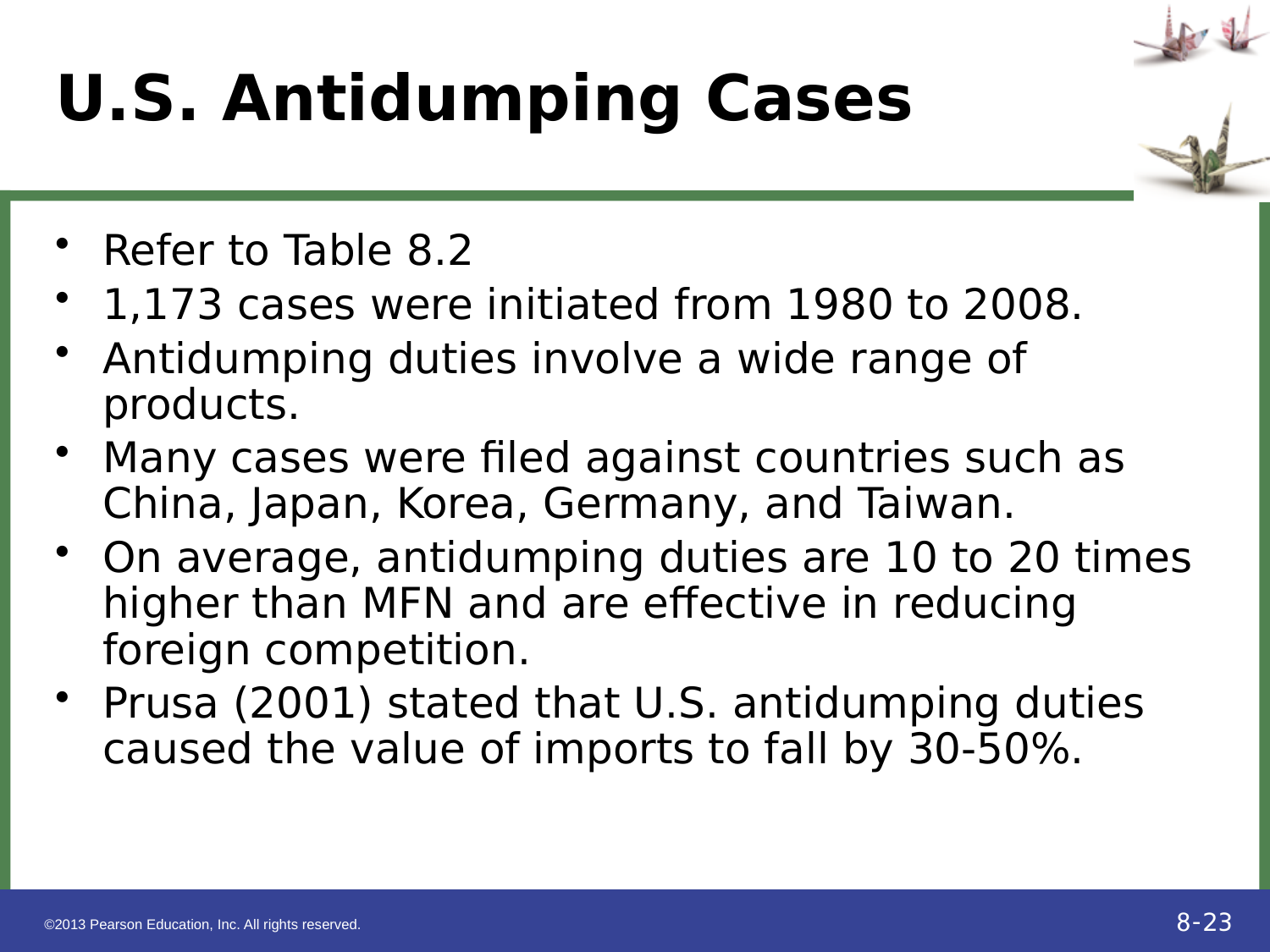

# U.S. Antidumping Cases
Refer to Table 8.2
1,173 cases were initiated from 1980 to 2008.
Antidumping duties involve a wide range of products.
Many cases were filed against countries such as China, Japan, Korea, Germany, and Taiwan.
On average, antidumping duties are 10 to 20 times higher than MFN and are effective in reducing foreign competition.
Prusa (2001) stated that U.S. antidumping duties caused the value of imports to fall by 30-50%.